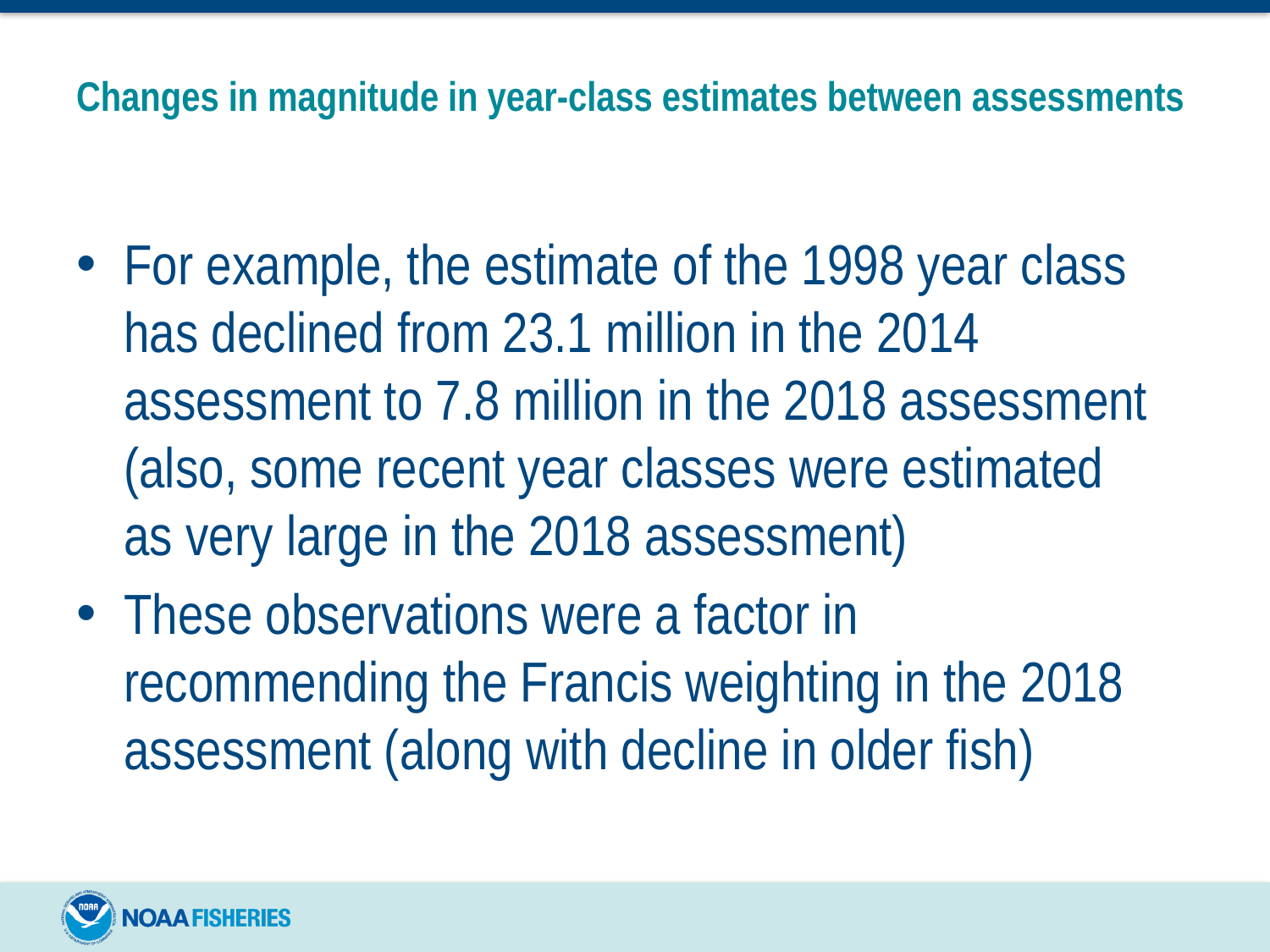

# Changes in magnitude in year-class estimates between assessments
For example, the estimate of the 1998 year class has declined from 23.1 million in the 2014 assessment to 7.8 million in the 2018 assessment (also, some recent year classes were estimated as very large in the 2018 assessment)
These observations were a factor in recommending the Francis weighting in the 2018 assessment (along with decline in older fish)